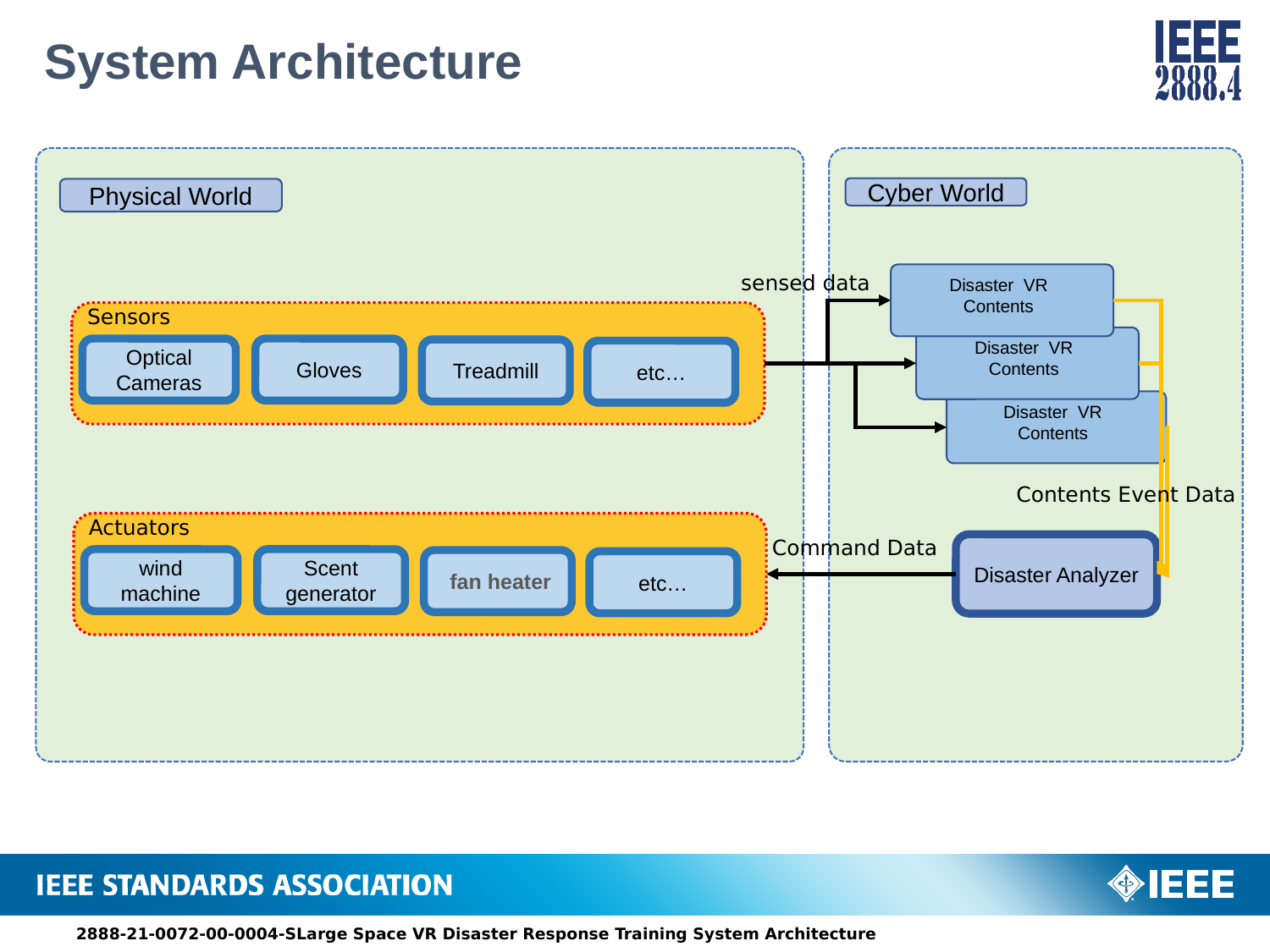

System Architecture

Cyber World
Physical World
sensed data

Disaster  VR Contents
Sensors

Optical Cameras
Gloves
Treadmill
etc…

Disaster  VR Contents

Disaster  VR Contents
Contents Event Data
Actuators

wind machine
Scent generator
 fan heater
etc…
Command Data
Disaster Analyzer
2888-21-0072-00-0004-SLarge Space VR Disaster Response Training System Architecture